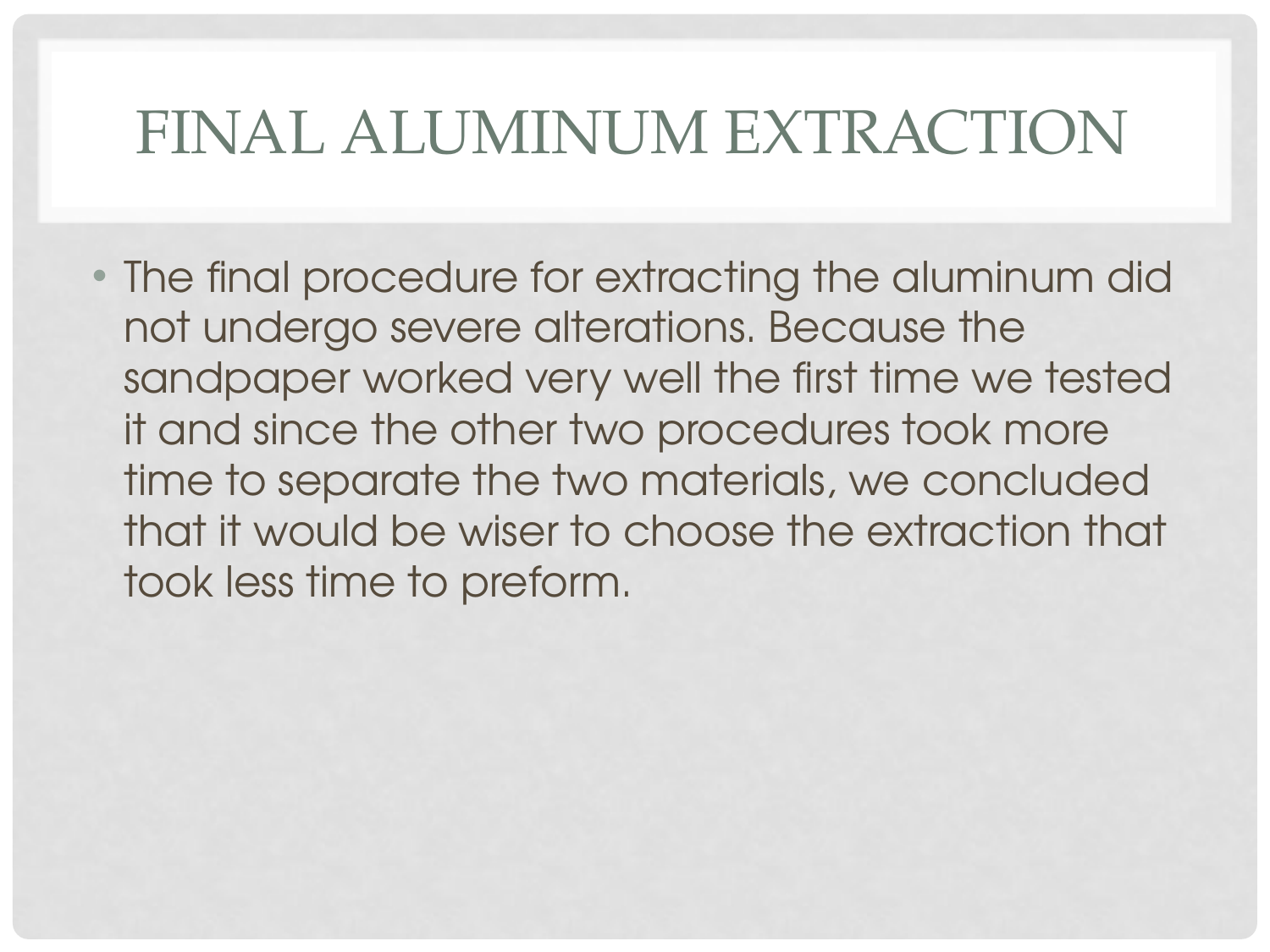

# Final Aluminum Extraction
The final procedure for extracting the aluminum did not undergo severe alterations. Because the sandpaper worked very well the first time we tested it and since the other two procedures took more time to separate the two materials, we concluded that it would be wiser to choose the extraction that took less time to preform.